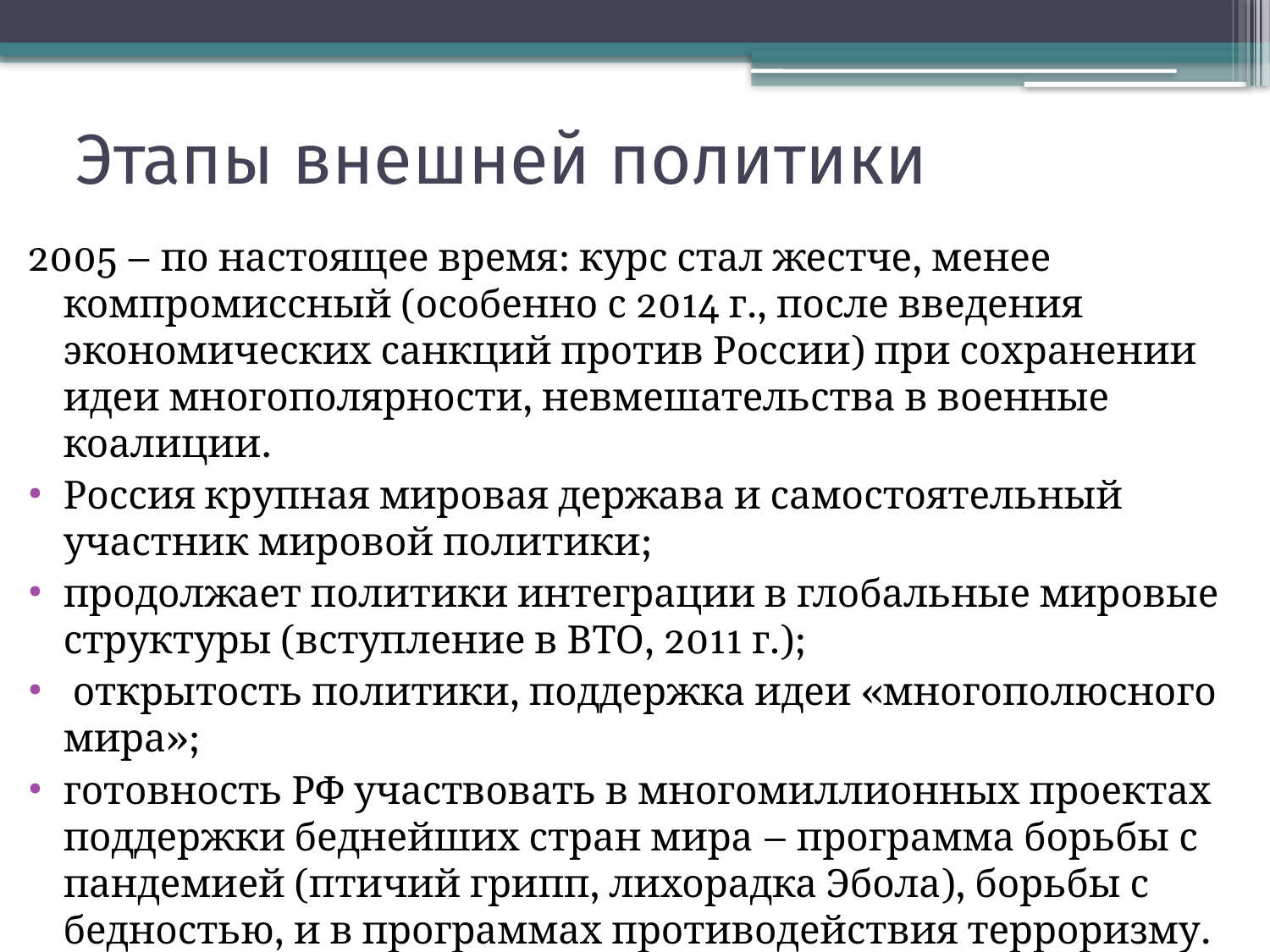

# Этапы внешней политики
2005 – по настоящее время: курс стал жестче, менее компромиссный (особенно с 2014 г., после введения экономических санкций против России) при сохранении идеи многополярности, невмешательства в военные коалиции.
Россия крупная мировая держава и самостоятельный участник мировой политики;
продолжает политики интеграции в глобальные мировые структуры (вступление в ВТО, 2011 г.);
 открытость политики, поддержка идеи «многополюсного мира»;
готовность РФ участвовать в многомиллионных проектах поддержки беднейших стран мира – программа борьбы с пандемией (птичий грипп, лихорадка Эбола), борьбы с бедностью, и в программах противодействия терроризму.